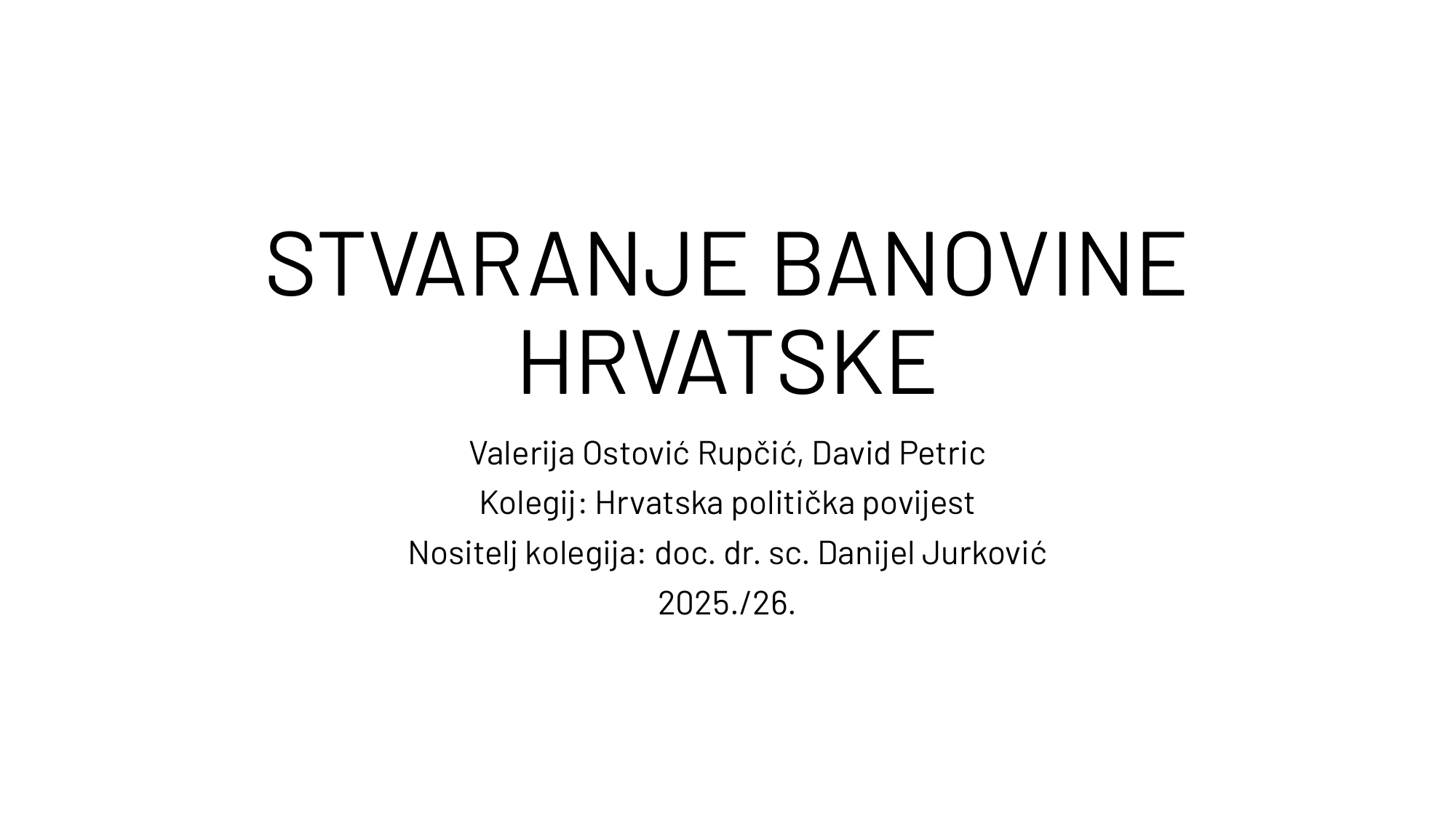

# STVARANJE BANOVINE HRVATSKE
Valerija Ostović Rupčić, David Petric
Kolegij: Hrvatska politička povijest
Nositelj kolegija: doc. dr. sc. Danijel Jurković
2025./26.